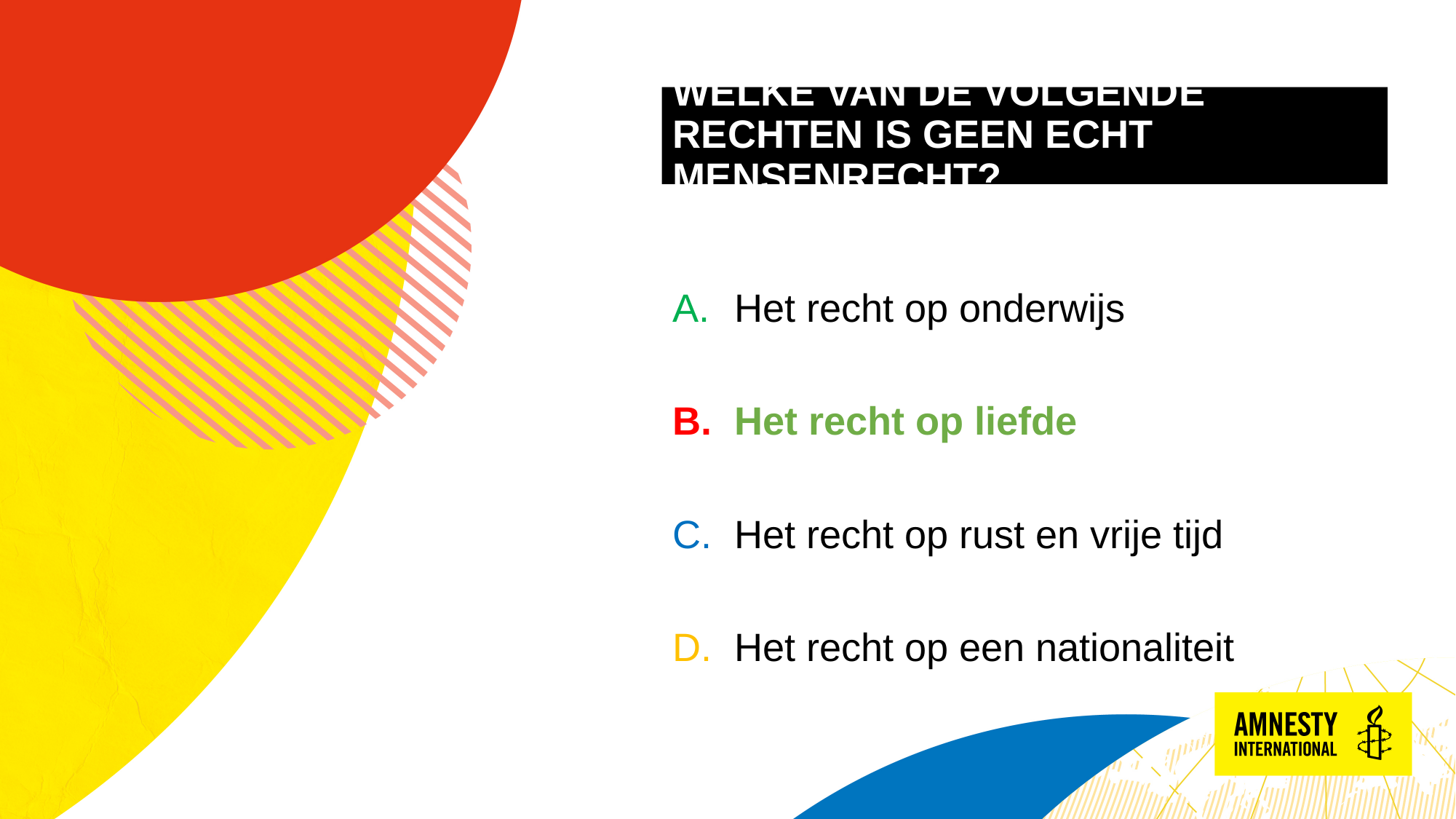

# WELKE VAN DE VOLGENDE RECHTEN IS GEEN ECHT MENSENRECHT?​
Het recht op onderwijs​

Het recht op liefde​

Het recht op rust en vrije tijd​

Het recht op een nationaliteit​